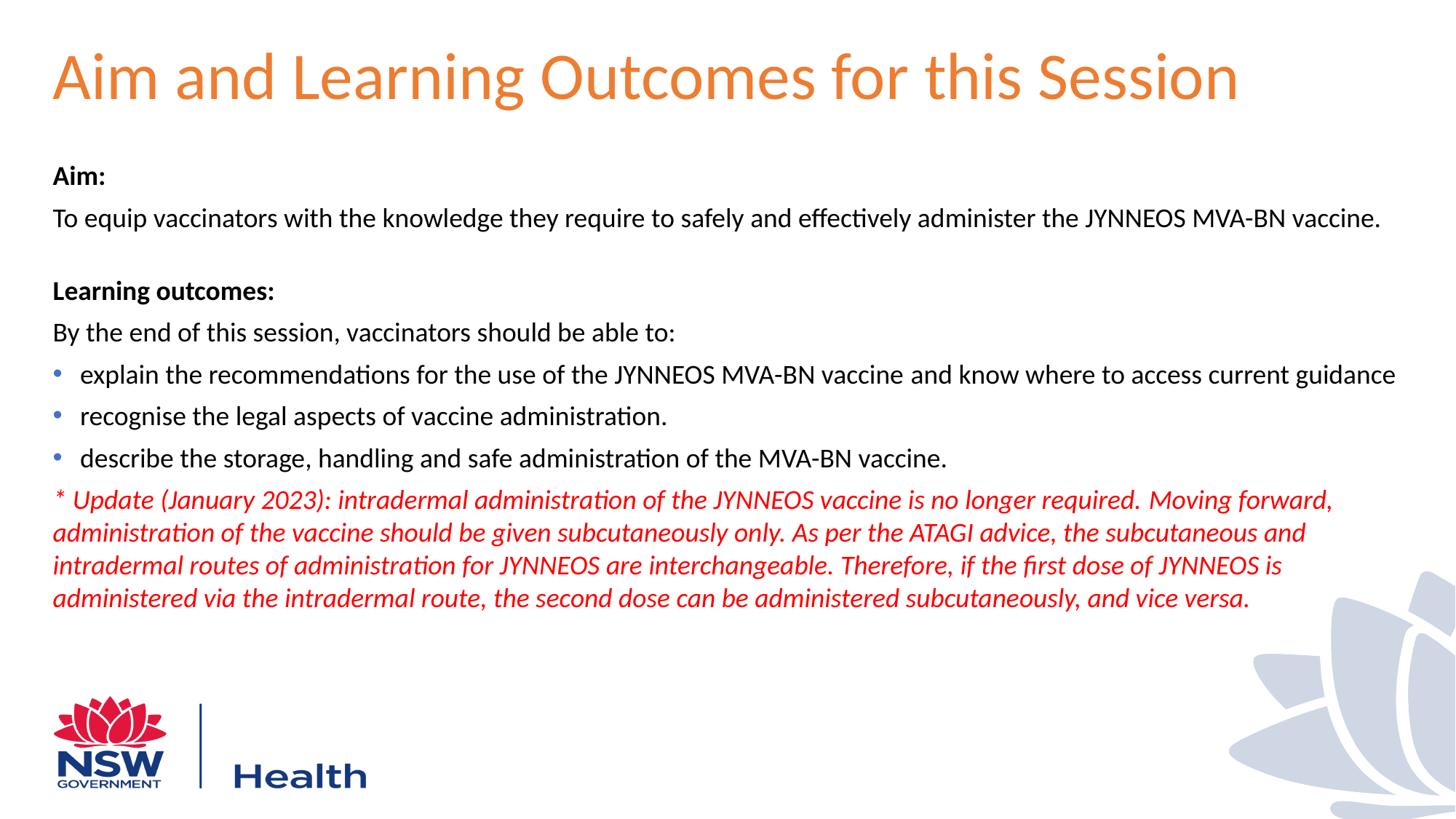

# Aim and Learning Outcomes for this Session
Aim:
To equip vaccinators with the knowledge they require to safely and effectively administer the JYNNEOS MVA-BN vaccine.

Learning outcomes:
By the end of this session, vaccinators should be able to:​
explain the recommendations for the use of the JYNNEOS MVA-BN vaccine ​and know where to access current guidance
recognise the legal aspects of vaccine administration.
describe the storage, handling and safe administration of the MVA-BN vaccine.
* Update (January 2023): intradermal administration of the JYNNEOS vaccine is no longer required. Moving forward, administration of the vaccine should be given subcutaneously only. As per the ATAGI advice, the subcutaneous and intradermal routes of administration for JYNNEOS are interchangeable. Therefore, if the first dose of JYNNEOS is administered via the intradermal route, the second dose can be administered subcutaneously, and vice versa.